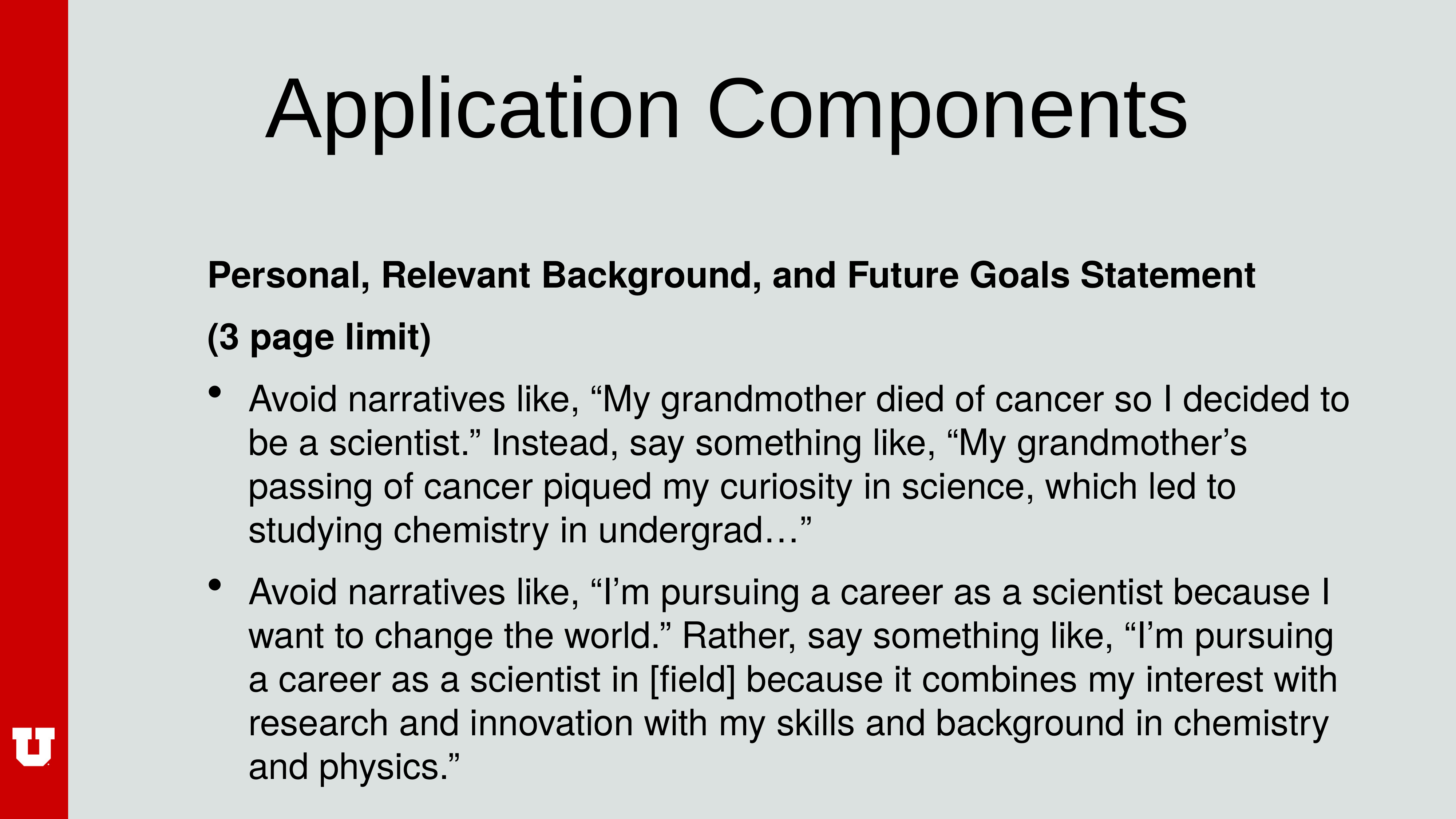

# Application Components
Personal, Relevant Background, and Future Goals Statement
(3 page limit)
Avoid narratives like, “My grandmother died of cancer so I decided to be a scientist.” Instead, say something like, “My grandmother’s passing of cancer piqued my curiosity in science, which led to studying chemistry in undergrad…”
Avoid narratives like, “I’m pursuing a career as a scientist because I want to change the world.” Rather, say something like, “I’m pursuing a career as a scientist in [field] because it combines my interest with research and innovation with my skills and background in chemistry and physics.”